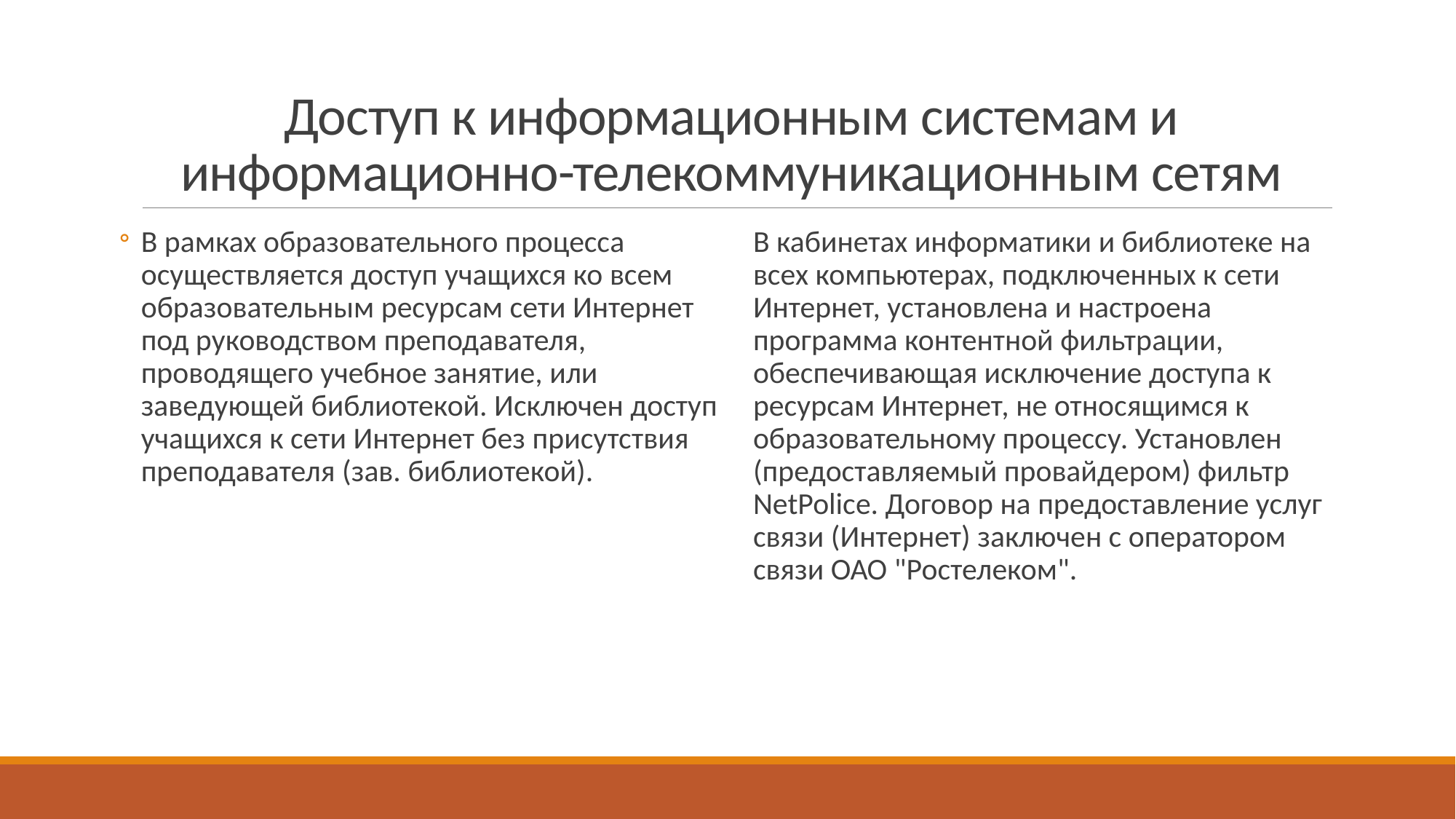

# Доступ к информационным системам и информационно-телекоммуникационным сетям
В рамках образовательного процесса осуществляется доступ учащихся ко всем образовательным ресурсам сети Интернет под руководством преподавателя, проводящего учебное занятие, или заведующей библиотекой. Исключен доступ учащихся к сети Интернет без присутствия преподавателя (зав. библиотекой).
В кабинетах информатики и библиотеке на всех компьютерах, подключенных к сети Интернет, установлена и настроена программа контентной фильтрации, обеспечивающая исключение доступа к ресурсам Интернет, не относящимся к образовательному процессу. Установлен (предоставляемый провайдером) фильтр NetPolice. Договор на предоставление услуг связи (Интернет) заключен с оператором связи ОАО "Ростелеком".